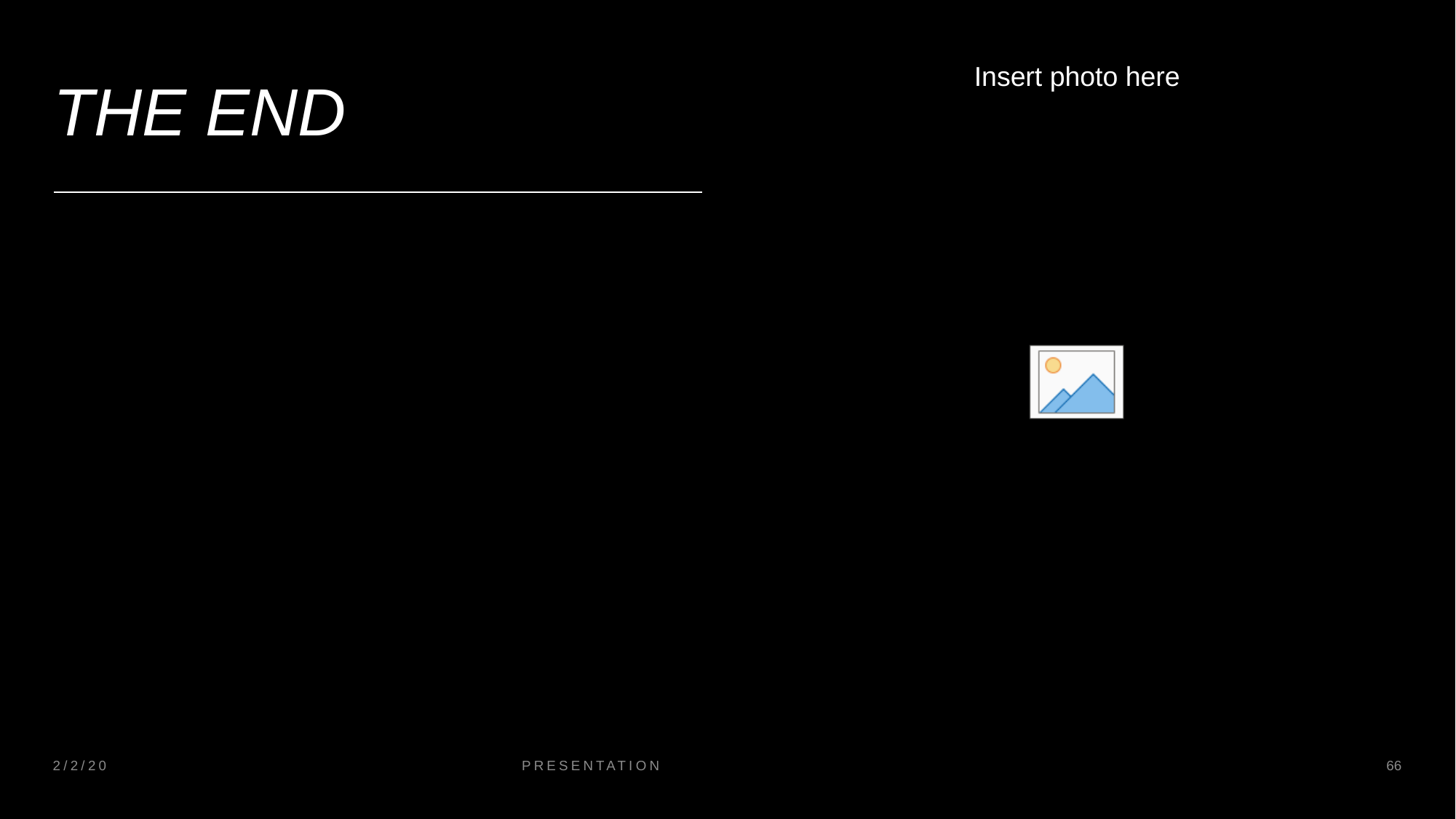

# THE END

2/2/20XX
PRESENTATION TITLE
66